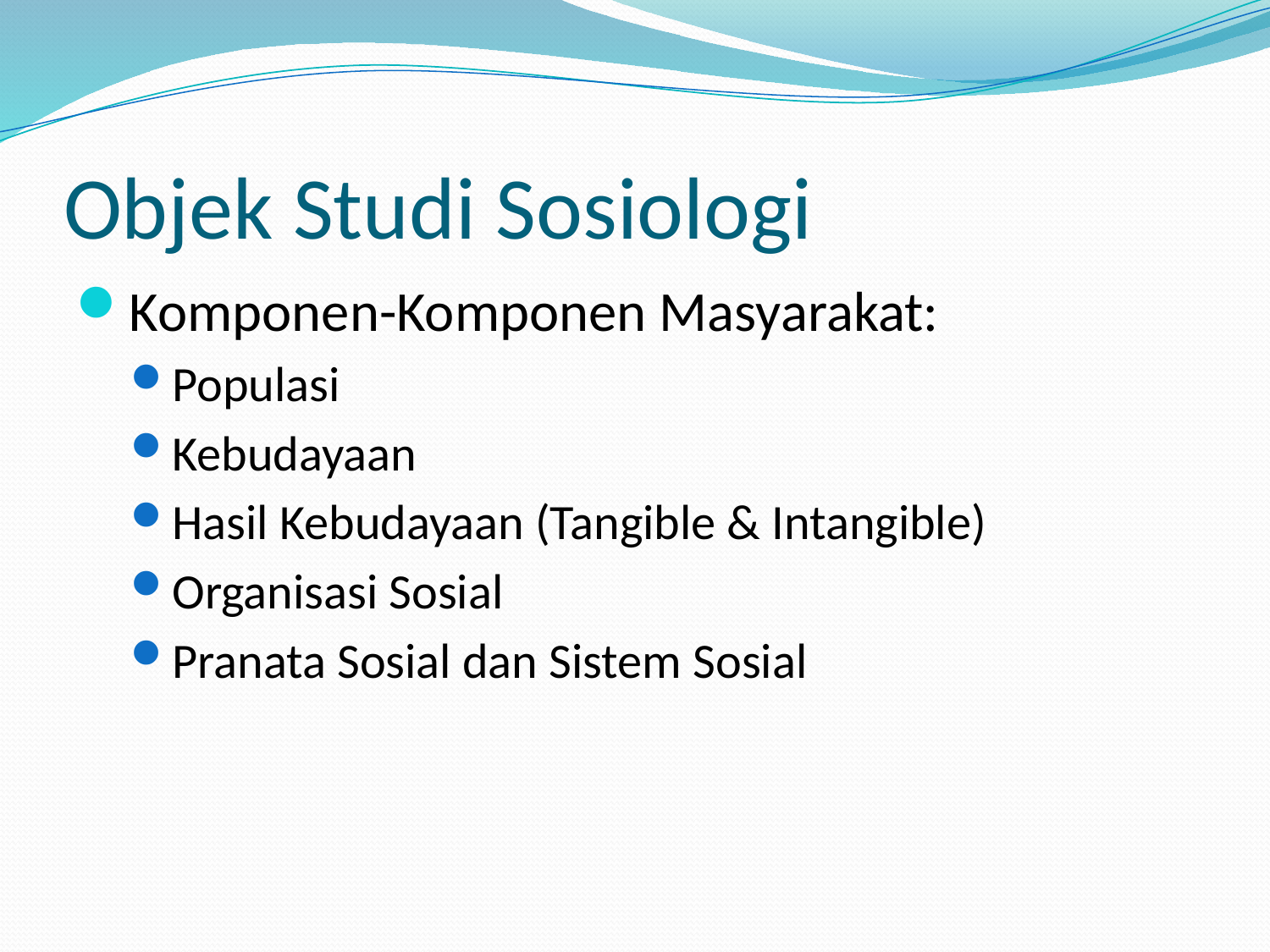

# Objek Studi Sosiologi
Komponen-Komponen Masyarakat:
Populasi
Kebudayaan
Hasil Kebudayaan (Tangible & Intangible)
Organisasi Sosial
Pranata Sosial dan Sistem Sosial